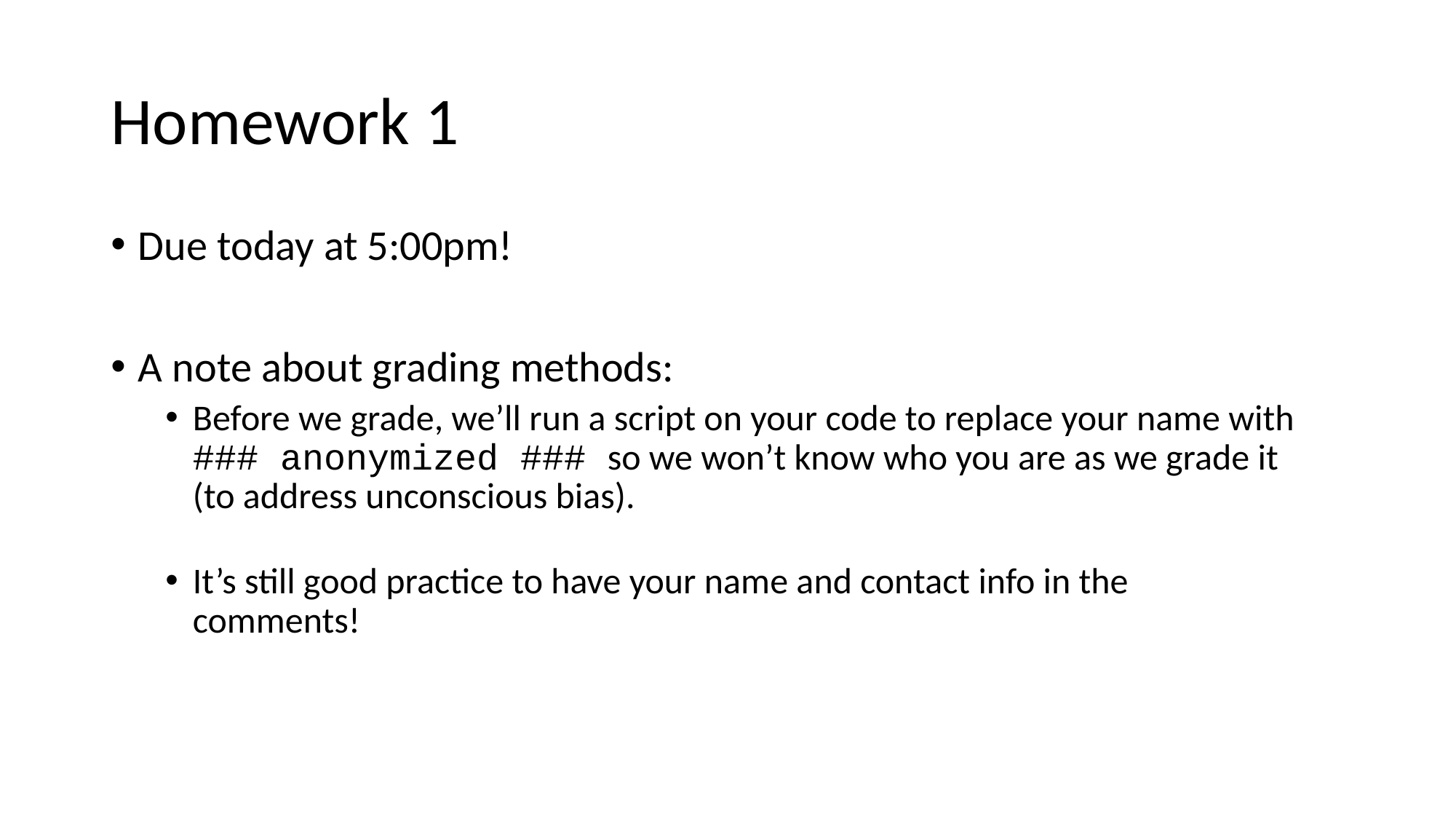

# Homework 1
Due today at 5:00pm!

A note about grading methods:
Before we grade, we’ll run a script on your code to replace your name with ### anonymized ### so we won’t know who you are as we grade it (to address unconscious bias).

It’s still good practice to have your name and contact info in the comments!